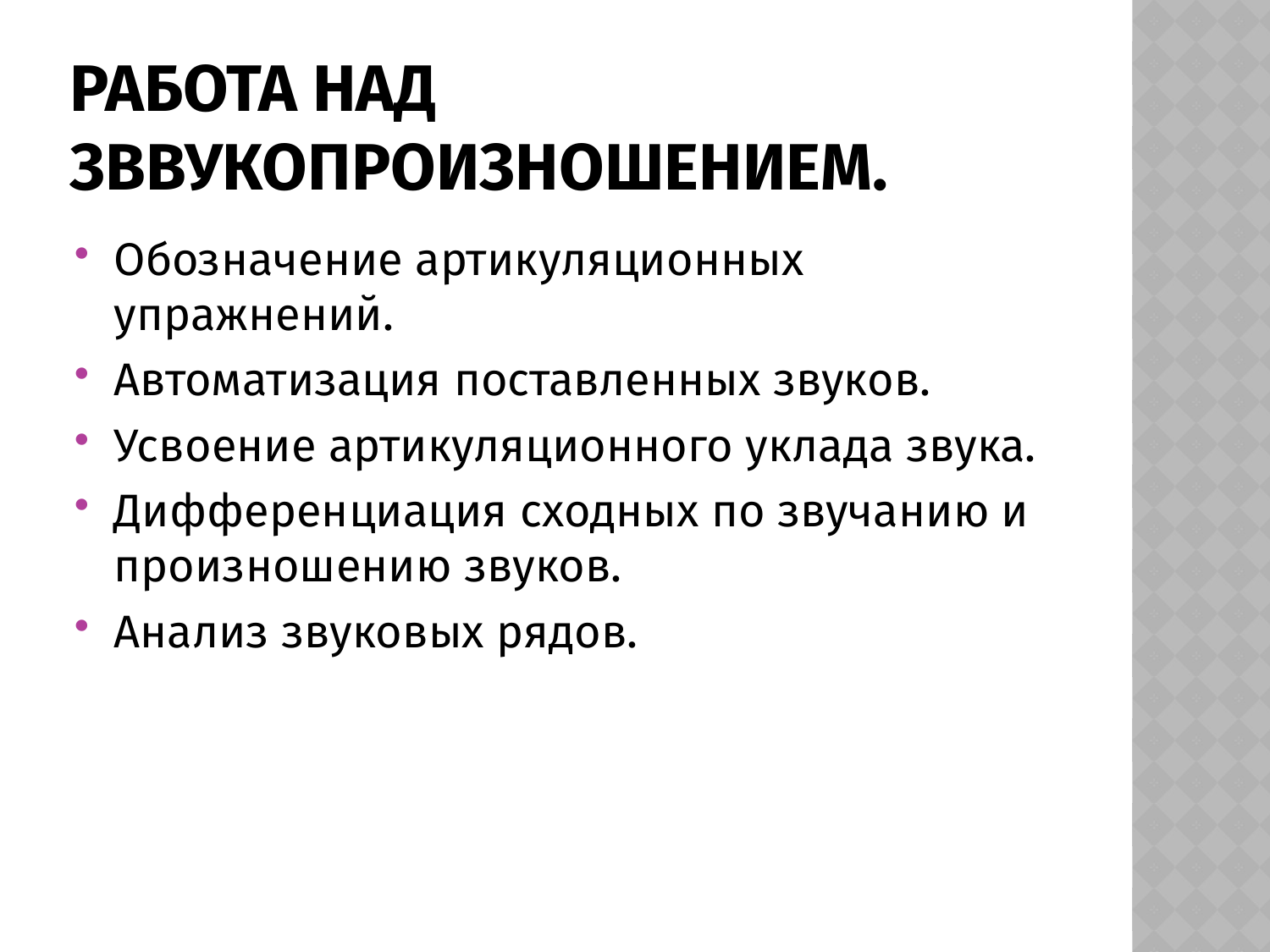

# Работа над зввукопроизношением.
Обозначение артикуляционных упражнений.
Автоматизация поставленных звуков.
Усвоение артикуляционного уклада звука.
Дифференциация сходных по звучанию и произношению звуков.
Анализ звуковых рядов.